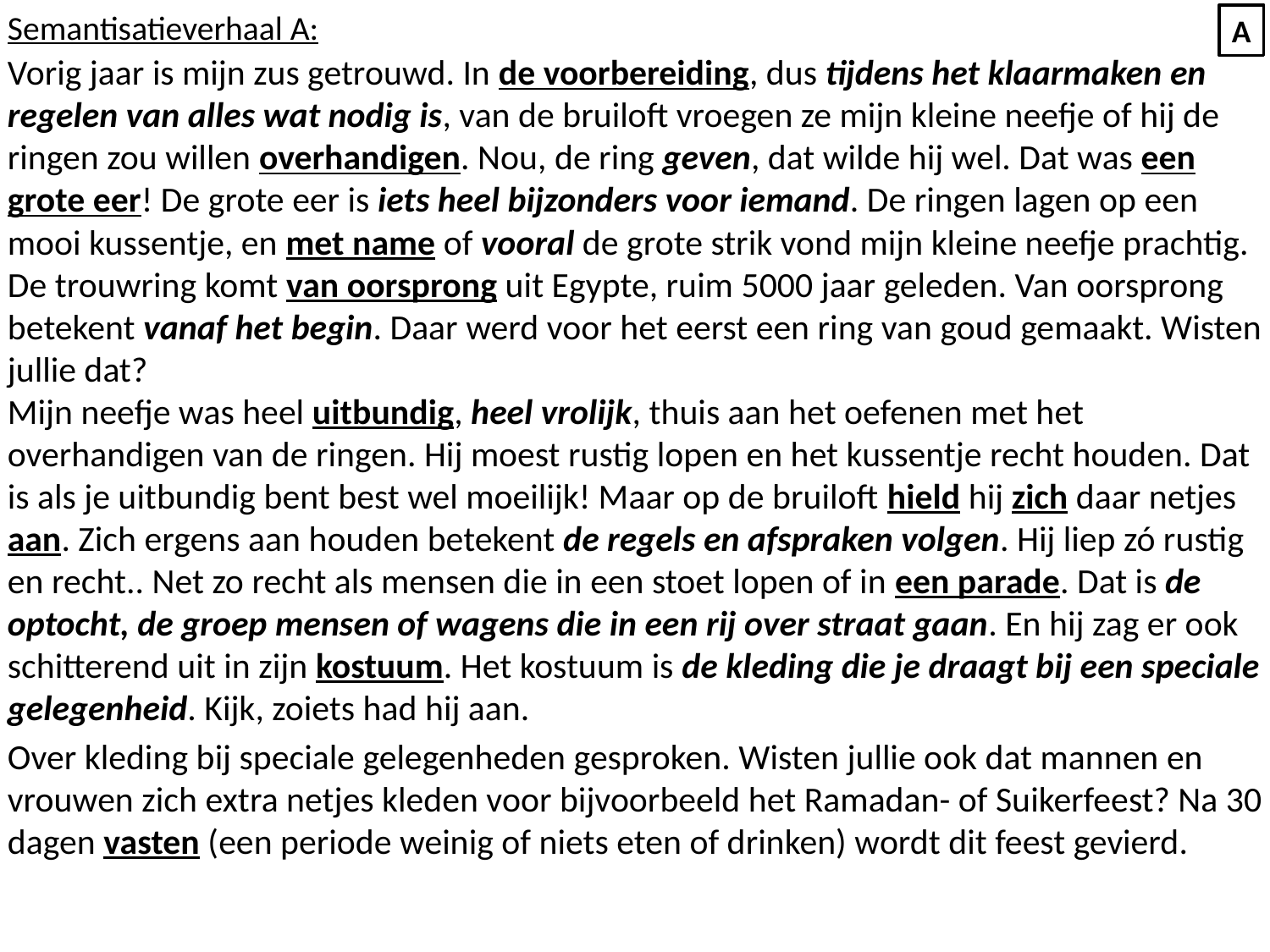

Semantisatieverhaal A:
Vorig jaar is mijn zus getrouwd. In de voorbereiding, dus tijdens het klaarmaken en regelen van alles wat nodig is, van de bruiloft vroegen ze mijn kleine neefje of hij de ringen zou willen overhandigen. Nou, de ring geven, dat wilde hij wel. Dat was een grote eer! De grote eer is iets heel bijzonders voor iemand. De ringen lagen op een mooi kussentje, en met name of vooral de grote strik vond mijn kleine neefje prachtig. De trouwring komt van oorsprong uit Egypte, ruim 5000 jaar geleden. Van oorsprong betekent vanaf het begin. Daar werd voor het eerst een ring van goud gemaakt. Wisten jullie dat?
Mijn neefje was heel uitbundig, heel vrolijk, thuis aan het oefenen met het overhandigen van de ringen. Hij moest rustig lopen en het kussentje recht houden. Dat is als je uitbundig bent best wel moeilijk! Maar op de bruiloft hield hij zich daar netjes aan. Zich ergens aan houden betekent de regels en afspraken volgen. Hij liep zó rustig en recht.. Net zo recht als mensen die in een stoet lopen of in een parade. Dat is de optocht, de groep mensen of wagens die in een rij over straat gaan. En hij zag er ook schitterend uit in zijn kostuum. Het kostuum is de kleding die je draagt bij een speciale gelegenheid. Kijk, zoiets had hij aan.
Over kleding bij speciale gelegenheden gesproken. Wisten jullie ook dat mannen en vrouwen zich extra netjes kleden voor bijvoorbeeld het Ramadan- of Suikerfeest? Na 30 dagen vasten (een periode weinig of niets eten of drinken) wordt dit feest gevierd.

A